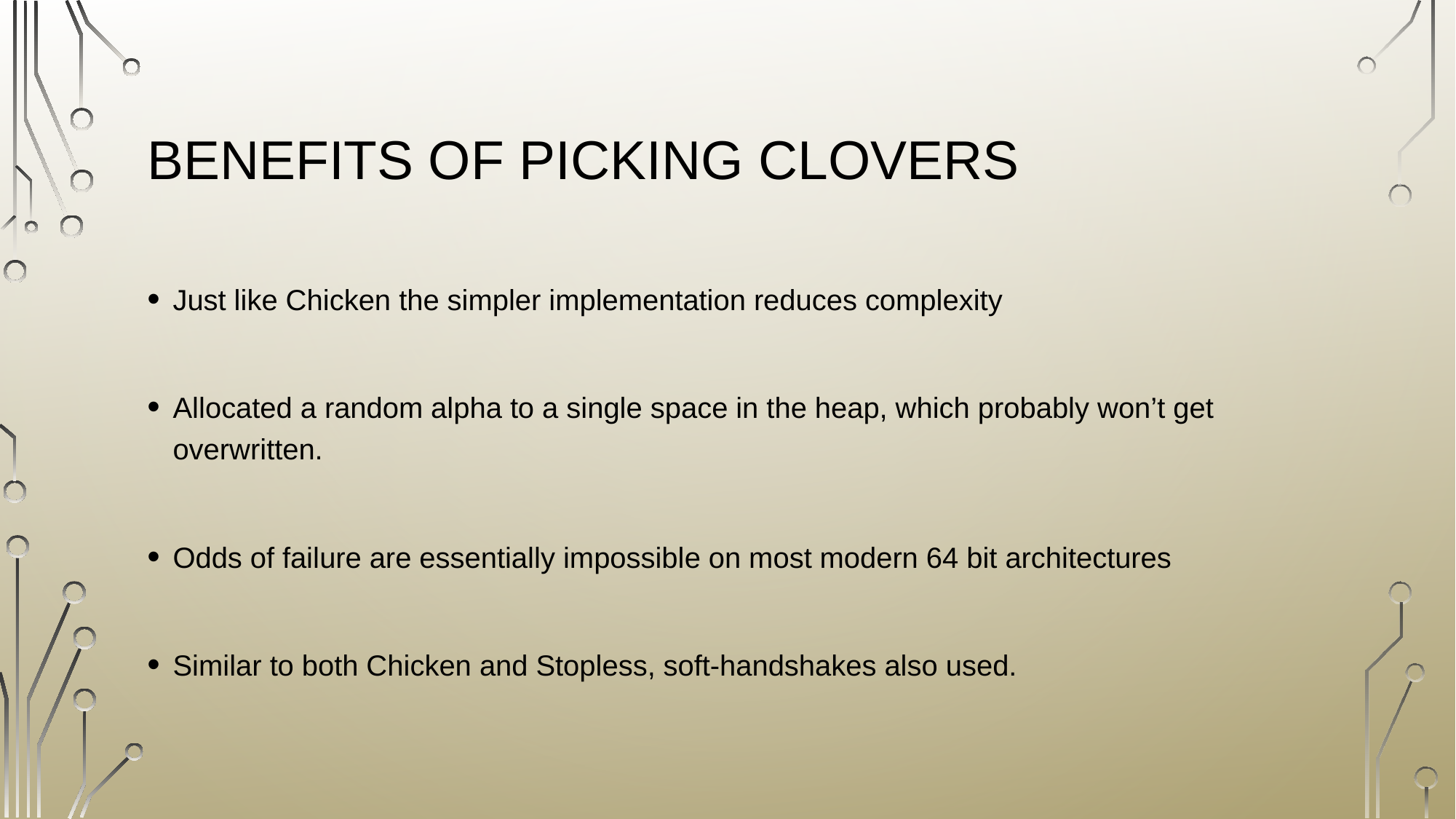

# Benefits of Picking Clovers
Just like Chicken the simpler implementation reduces complexity

Allocated a random alpha to a single space in the heap, which probably won’t get overwritten.

Odds of failure are essentially impossible on most modern 64 bit architectures

Similar to both Chicken and Stopless, soft-handshakes also used.